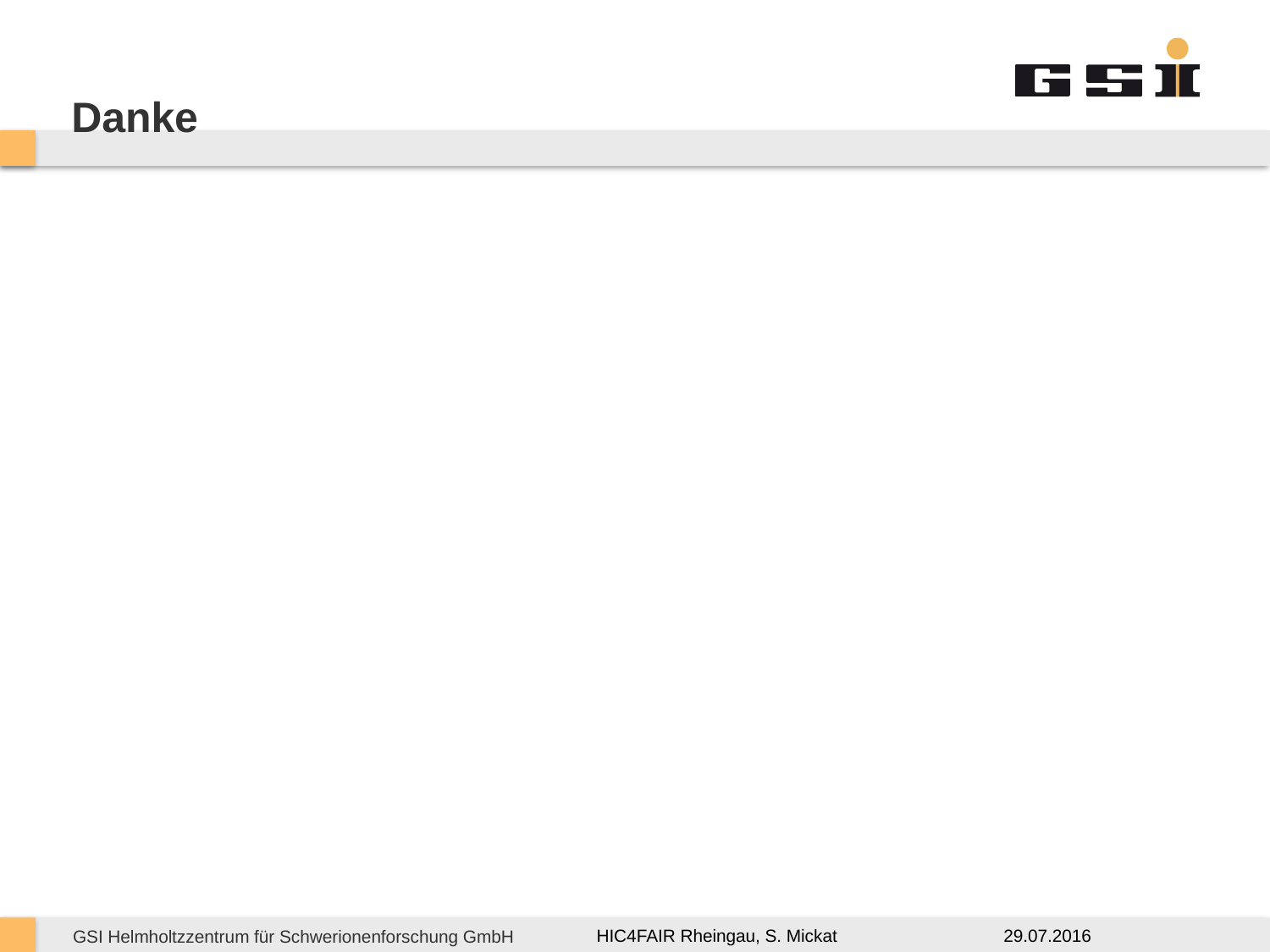

# Danke
29.07.2016
HIC4FAIR Rheingau, S. Mickat